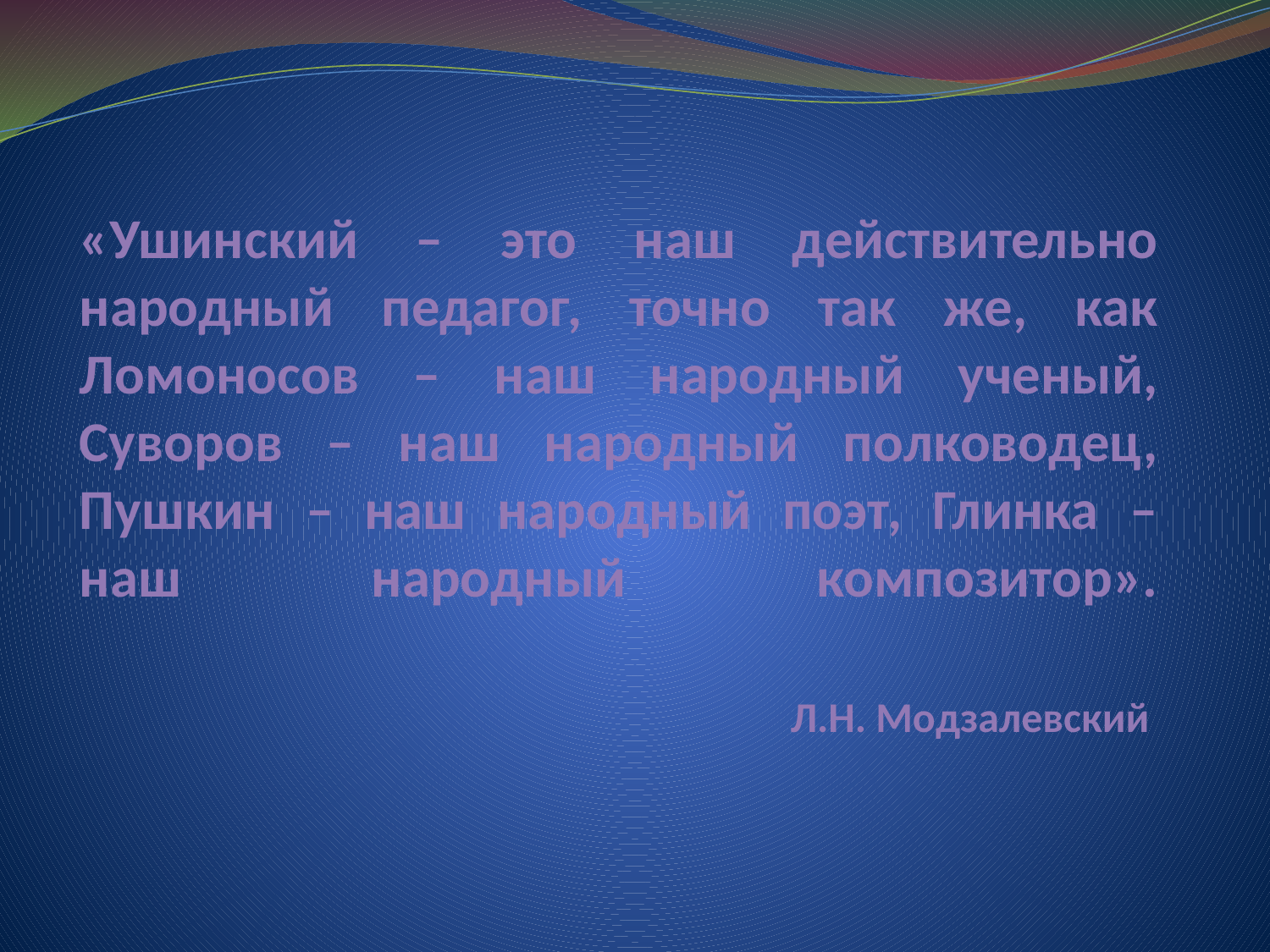

# «Ушинский – это наш действительно народный педагог, точно так же, как Ломоносов – наш народный ученый, Суворов – наш народный полководец, Пушкин – наш народный поэт, Глинка – наш народный композитор». Л.Н. Модзалевский